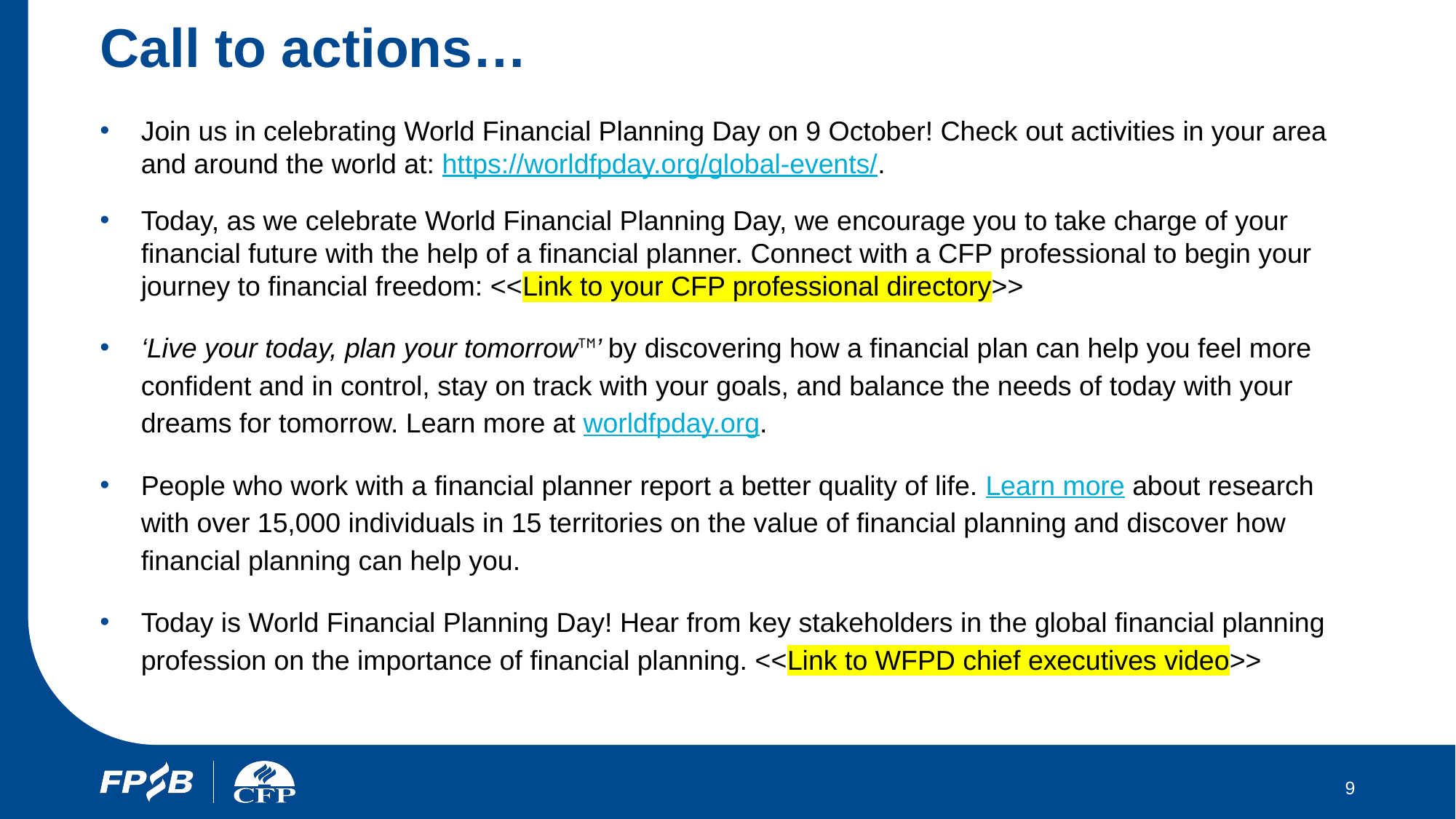

# Call to actions…
Join us in celebrating World Financial Planning Day on 9 October! Check out activities in your area and around the world at: https://worldfpday.org/global-events/.
Today, as we celebrate World Financial Planning Day, we encourage you to take charge of your financial future with the help of a financial planner. Connect with a CFP professional to begin your journey to financial freedom: <<Link to your CFP professional directory>>
‘Live your today, plan your tomorrow™’ by discovering how a financial plan can help you feel more confident and in control, stay on track with your goals, and balance the needs of today with your dreams for tomorrow. Learn more at worldfpday.org.
People who work with a financial planner report a better quality of life. Learn more about research with over 15,000 individuals in 15 territories on the value of financial planning and discover how financial planning can help you.
Today is World Financial Planning Day! Hear from key stakeholders in the global financial planning profession on the importance of financial planning. <<Link to WFPD chief executives video>>
9